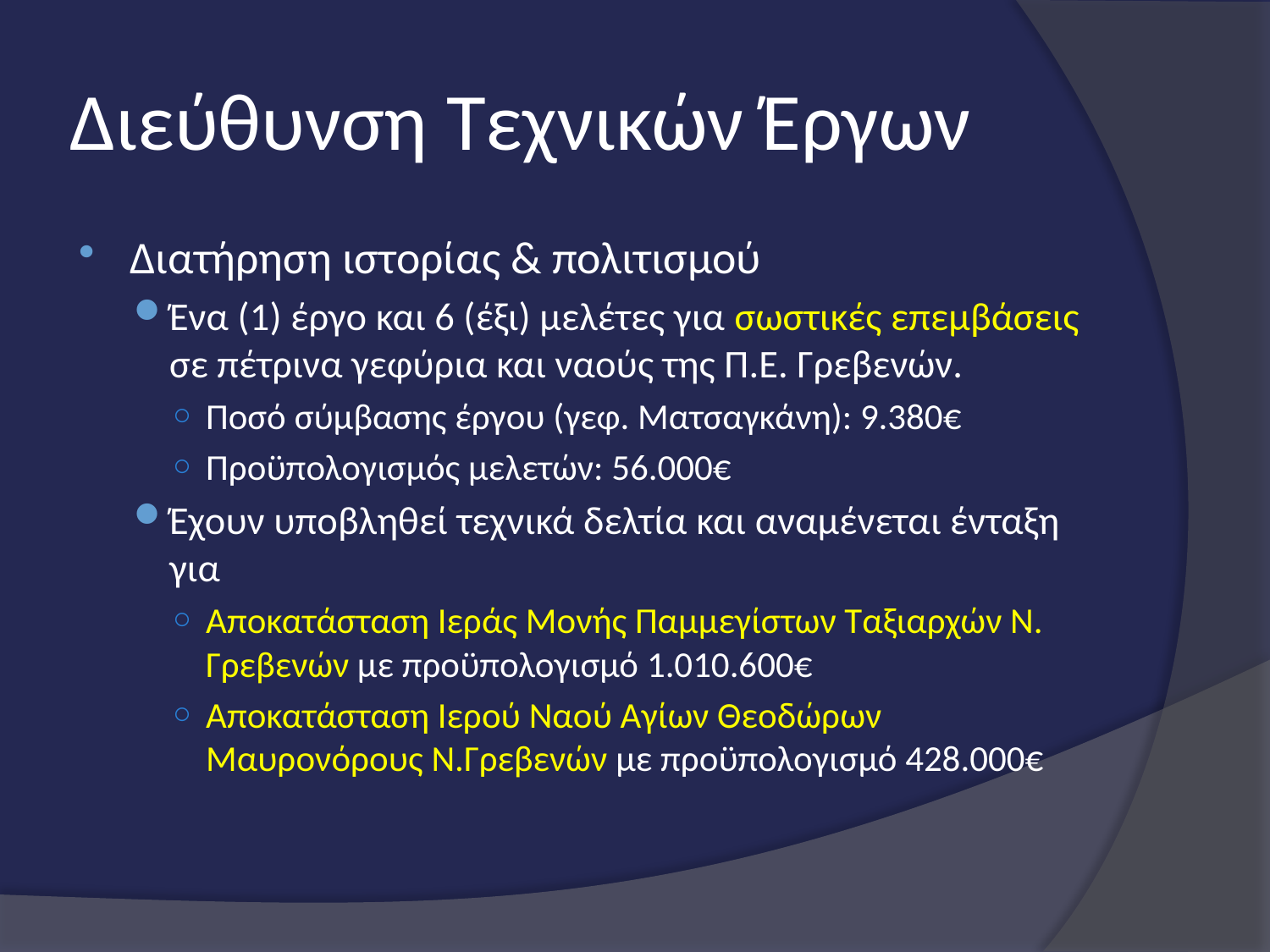

# Διεύθυνση Τεχνικών Έργων
Διατήρηση ιστορίας & πολιτισμού
Ένα (1) έργο και 6 (έξι) μελέτες για σωστικές επεμβάσεις σε πέτρινα γεφύρια και ναούς της Π.Ε. Γρεβενών.
Ποσό σύμβασης έργου (γεφ. Ματσαγκάνη): 9.380€
Προϋπολογισμός μελετών: 56.000€
Έχουν υποβληθεί τεχνικά δελτία και αναμένεται ένταξη για
Αποκατάσταση Ιεράς Μονής Παμμεγίστων Ταξιαρχών Ν. Γρεβενών με προϋπολογισμό 1.010.600€
Αποκατάσταση Ιερού Ναού Αγίων Θεοδώρων Μαυρονόρους Ν.Γρεβενών με προϋπολογισμό 428.000€